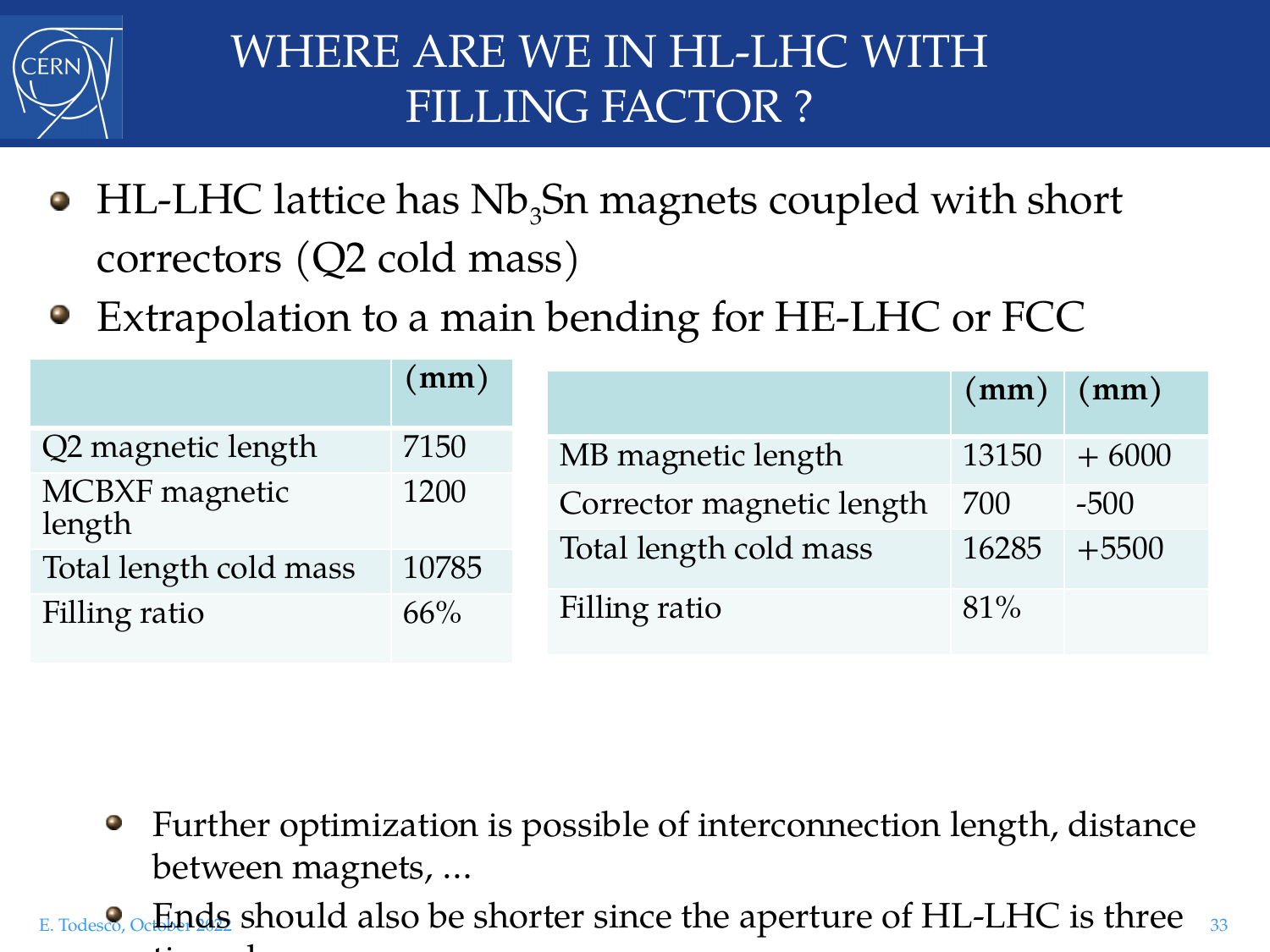

# WHERE ARE WE IN HL-LHC WITH FILLING FACTOR ?
HL-LHC lattice has Nb3Sn magnets coupled with short correctors (Q2 cold mass)
Extrapolation to a main bending for HE-LHC or FCC

Further optimization is possible of interconnection length, distance between magnets, …
Ends should also be shorter since the aperture of HL-LHC is three times larger

|  | (mm) |
| --- | --- |
| Q2 magnetic length | 7150 |
| MCBXF magnetic length | 1200 |
| Total length cold mass | 10785 |
| Filling ratio | 66% |
|  | (mm) | (mm) |
| --- | --- | --- |
| MB magnetic length | 13150 | + 6000 |
| Corrector magnetic length | 700 | -500 |
| Total length cold mass | 16285 | +5500 |
| Filling ratio | 81% |  |

33